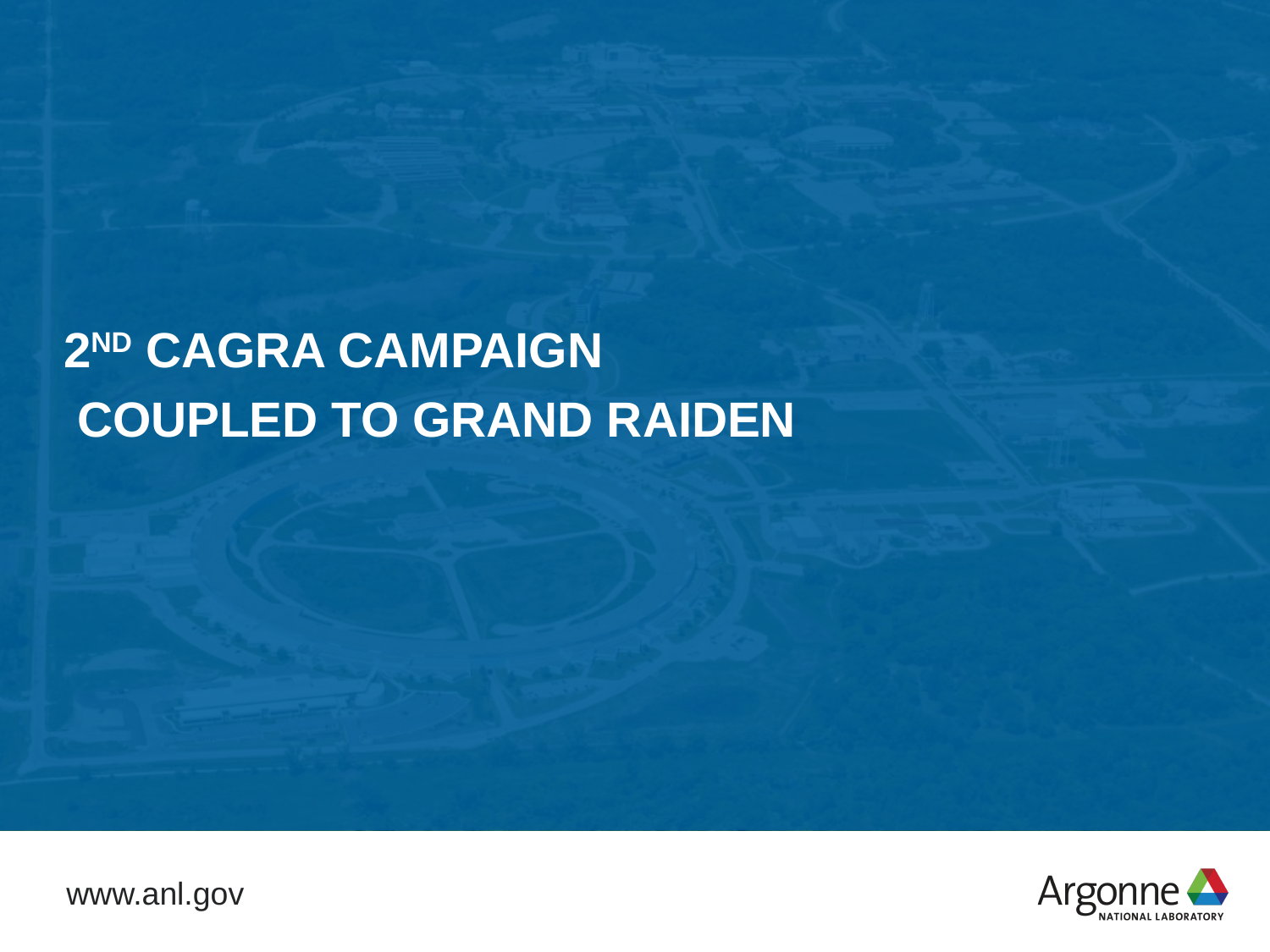

2nd CAGRA CAMPAIGN
 coupled to Grand Raiden